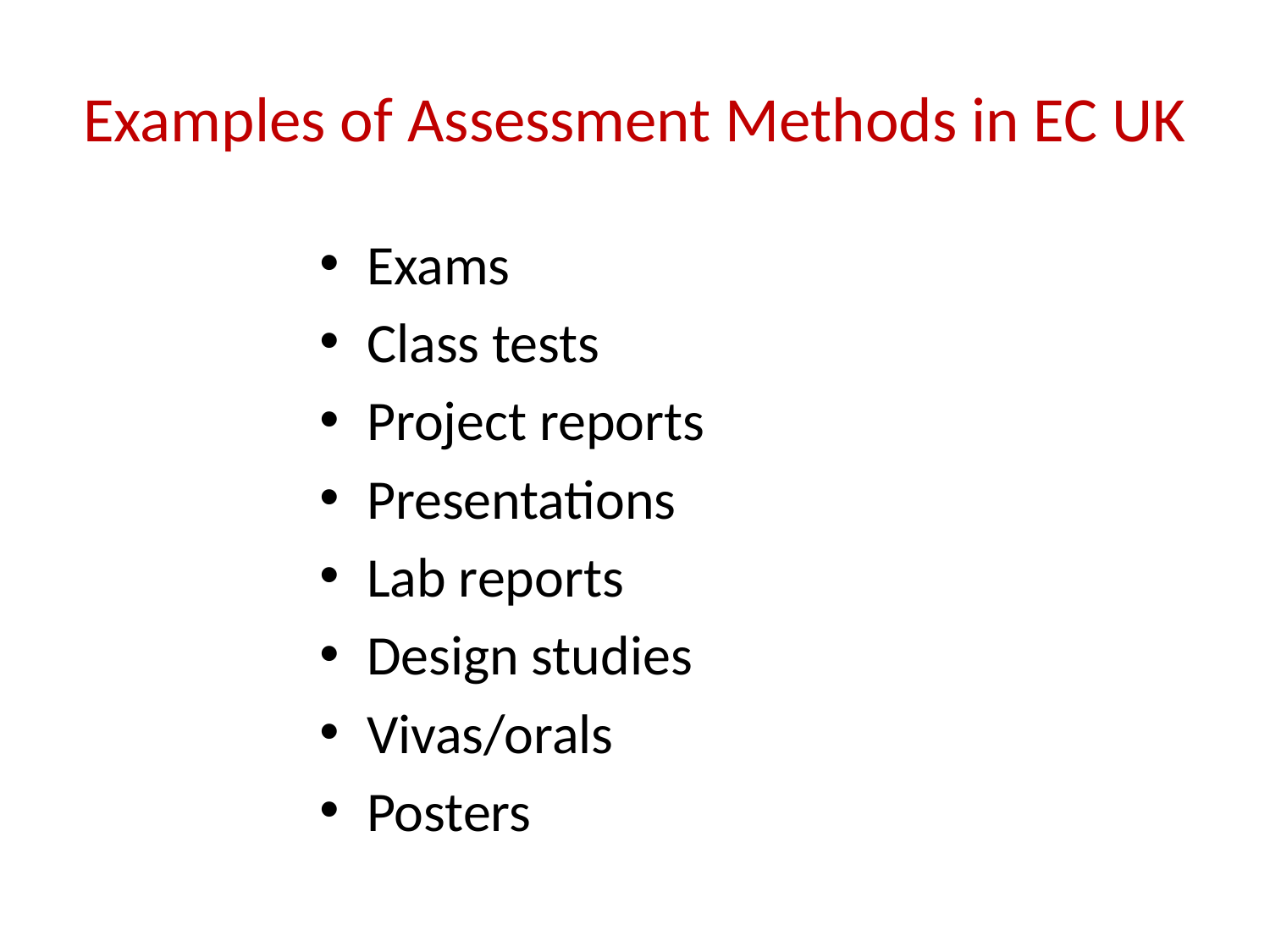

# Examples of Assessment Methods in EC UK
Exams
Class tests
Project reports
Presentations
Lab reports
Design studies
Vivas/orals
Posters